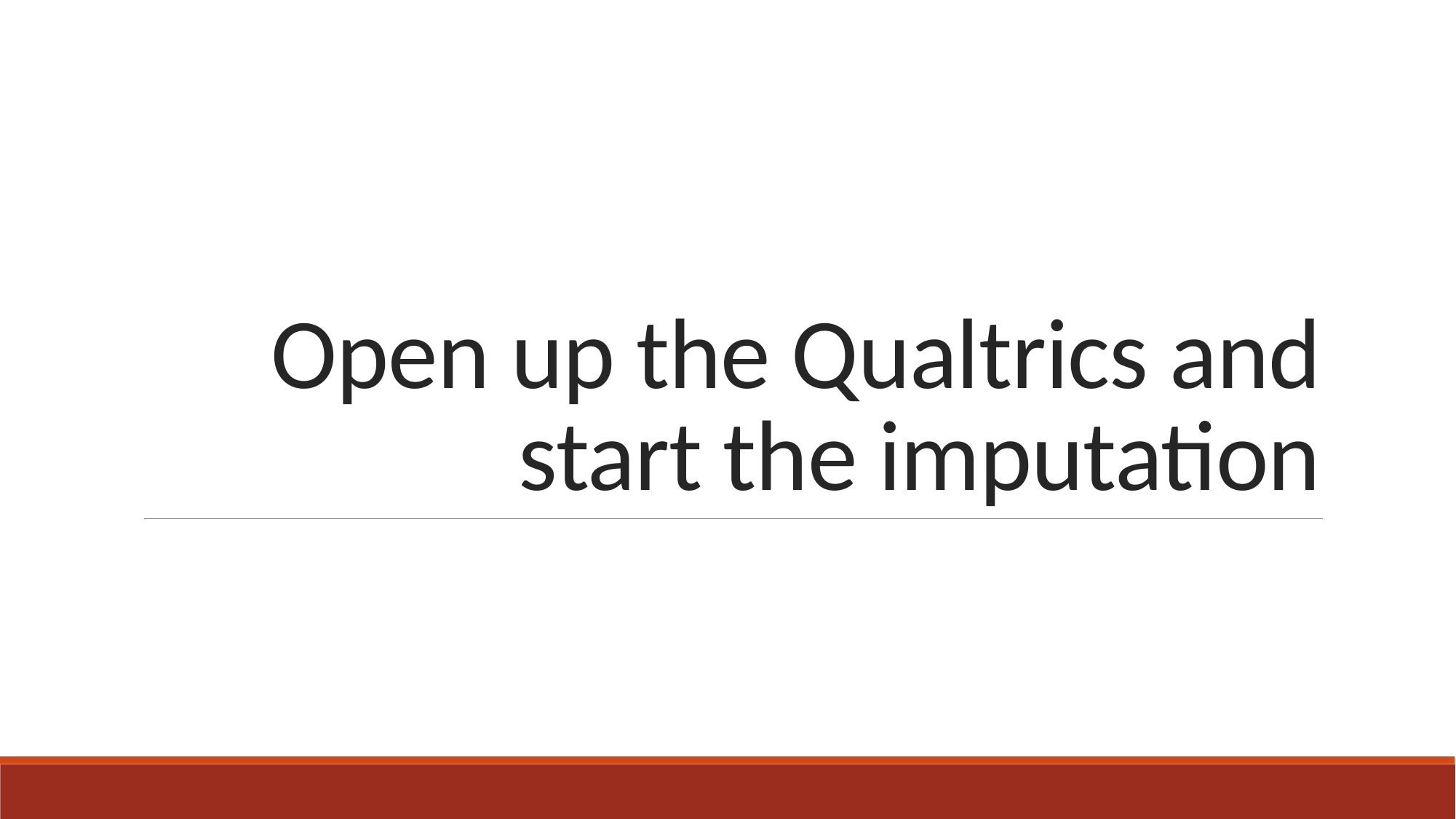

# Open up the Qualtrics and start the imputation